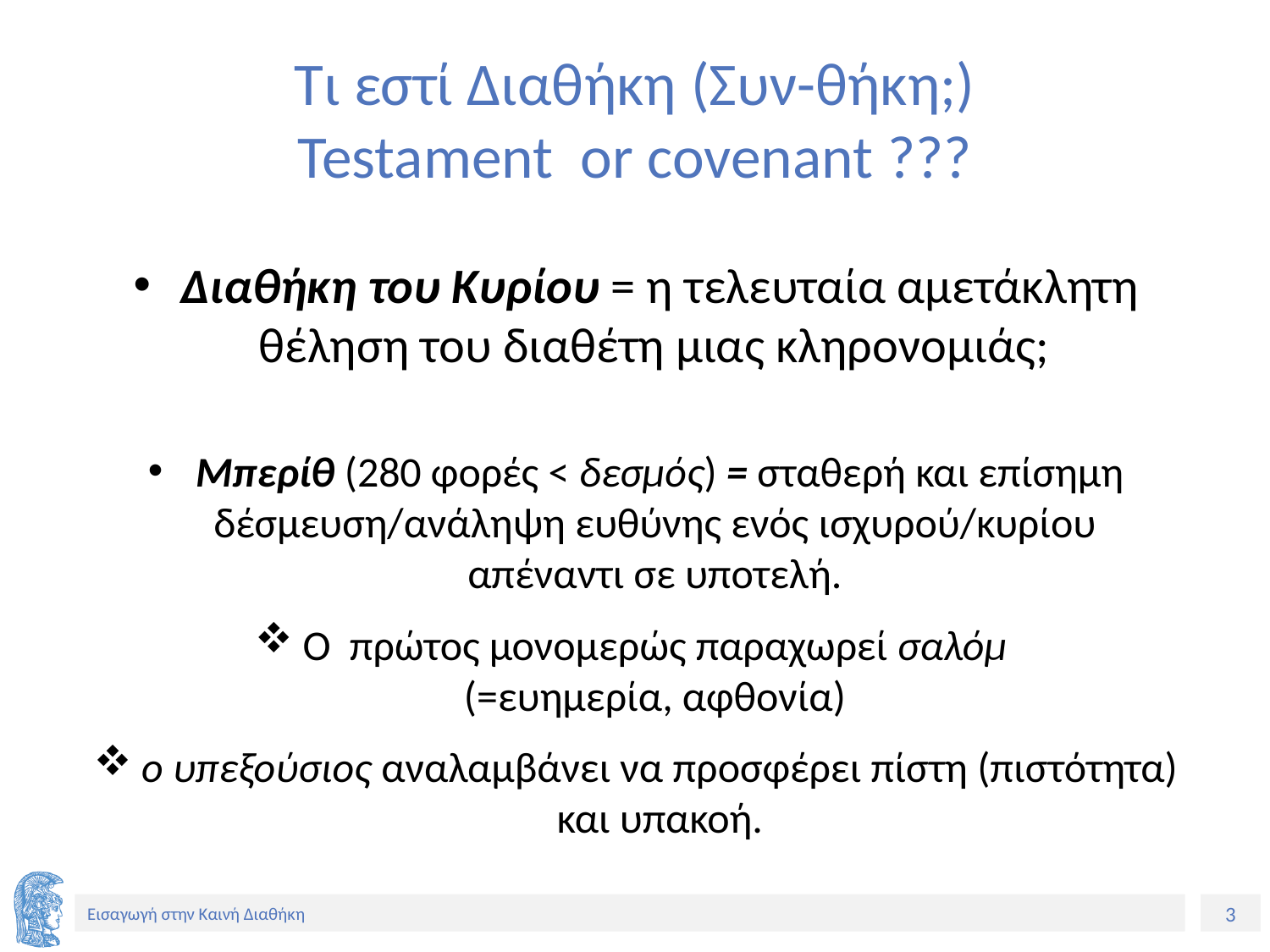

# Τι εστί Διαθήκη (Συν-θήκη;) Testament  or covenant ???
Διαθήκη του Κυρίου = η τελευταία αμετάκλητη θέληση του διαθέτη μιας κληρονομιάς;
Μπερίθ (280 φορές < δεσμός) = σταθερή και επίσημη δέσμευση/ανάληψη ευθύνης ενός ισχυρού/κυρίου
απέναντι σε υποτελή.
O  πρώτος μονομερώς παραχωρεί σαλόμ
(=ευημερία, αφθονία)
ο υπεξούσιος αναλαμβάνει να προσφέρει πίστη (πιστότητα) και υπακοή.